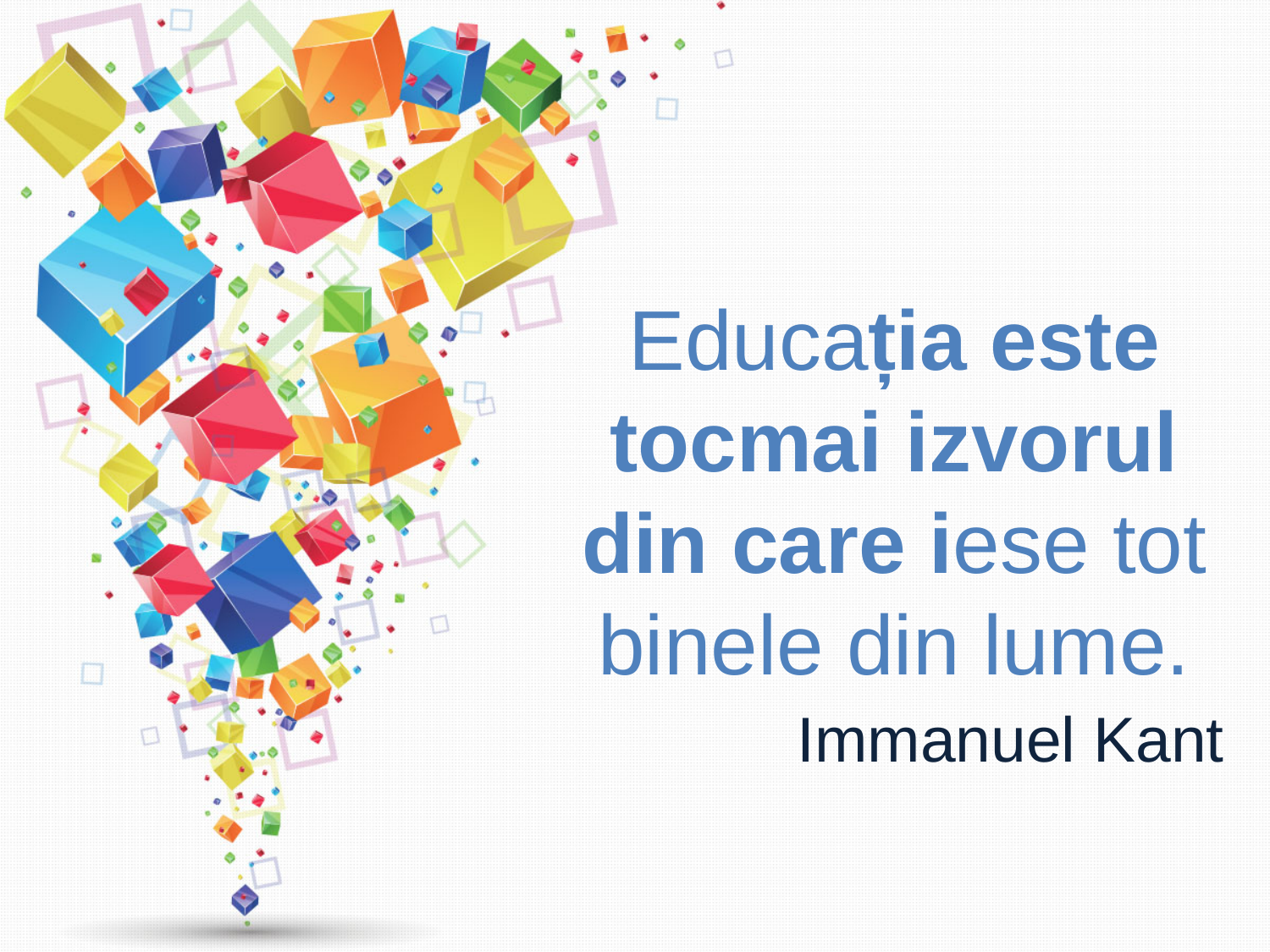

# Educația este tocmai izvorul din care iese tot binele din lume.

Immanuel Kant